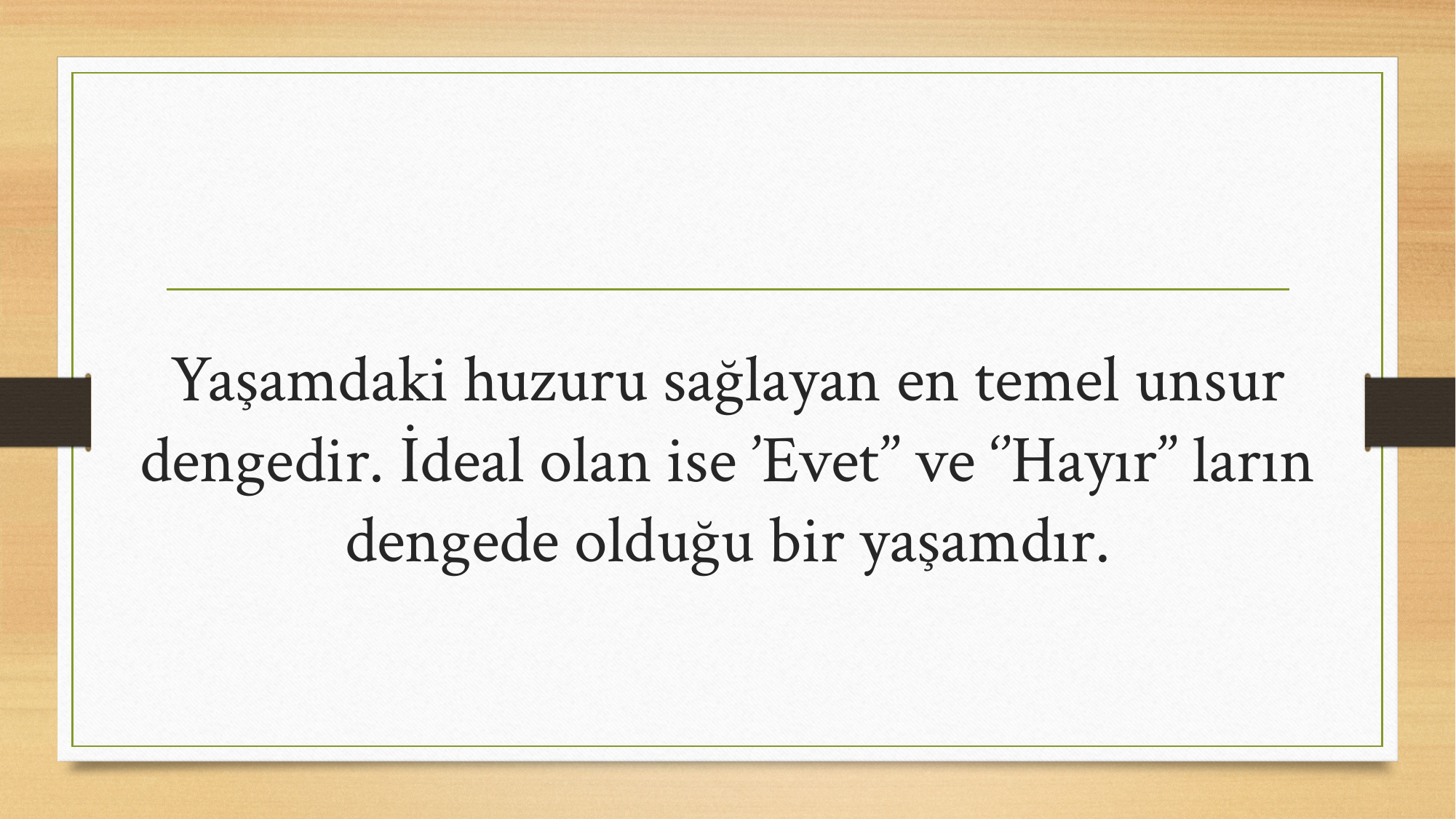

# Yaşamdaki huzuru sağlayan en temel unsur dengedir. İdeal olan ise ’Evet’’ ve ‘’Hayır’’ ların dengede olduğu bir yaşamdır.